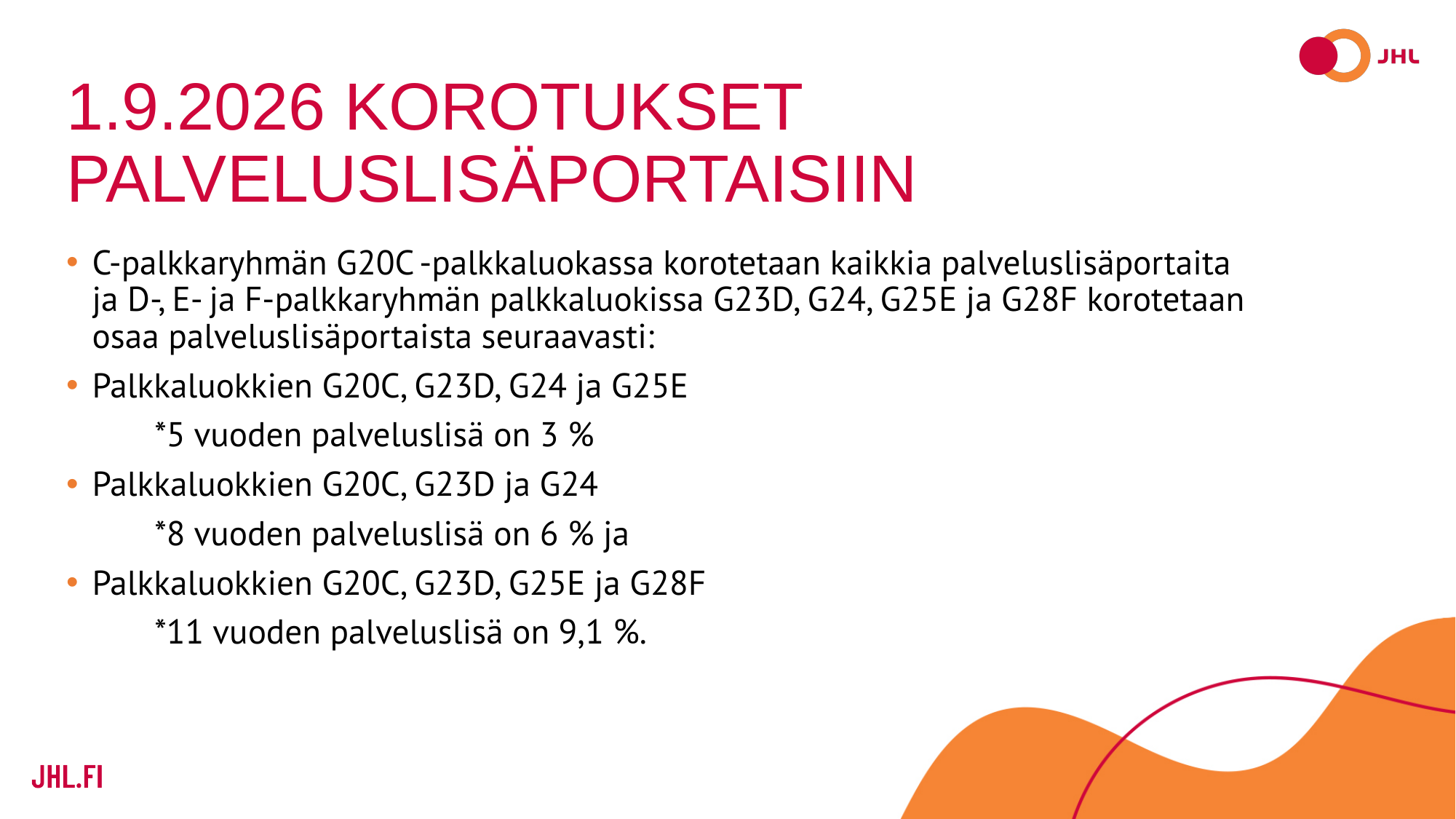

# 1.9.2026 Korotukset palveluslisäportaisiin
C-palkkaryhmän G20C -palkkaluokassa korotetaan kaikkia palveluslisäportaita ja D-, E- ja F-palkkaryhmän palkkaluokissa G23D, G24, G25E ja G28F korotetaan osaa palveluslisäportaista seuraavasti:
Palkkaluokkien G20C, G23D, G24 ja G25E
	*5 vuoden palveluslisä on 3 %
Palkkaluokkien G20C, G23D ja G24
	*8 vuoden palveluslisä on 6 % ja
Palkkaluokkien G20C, G23D, G25E ja G28F
	*11 vuoden palveluslisä on 9,1 %.